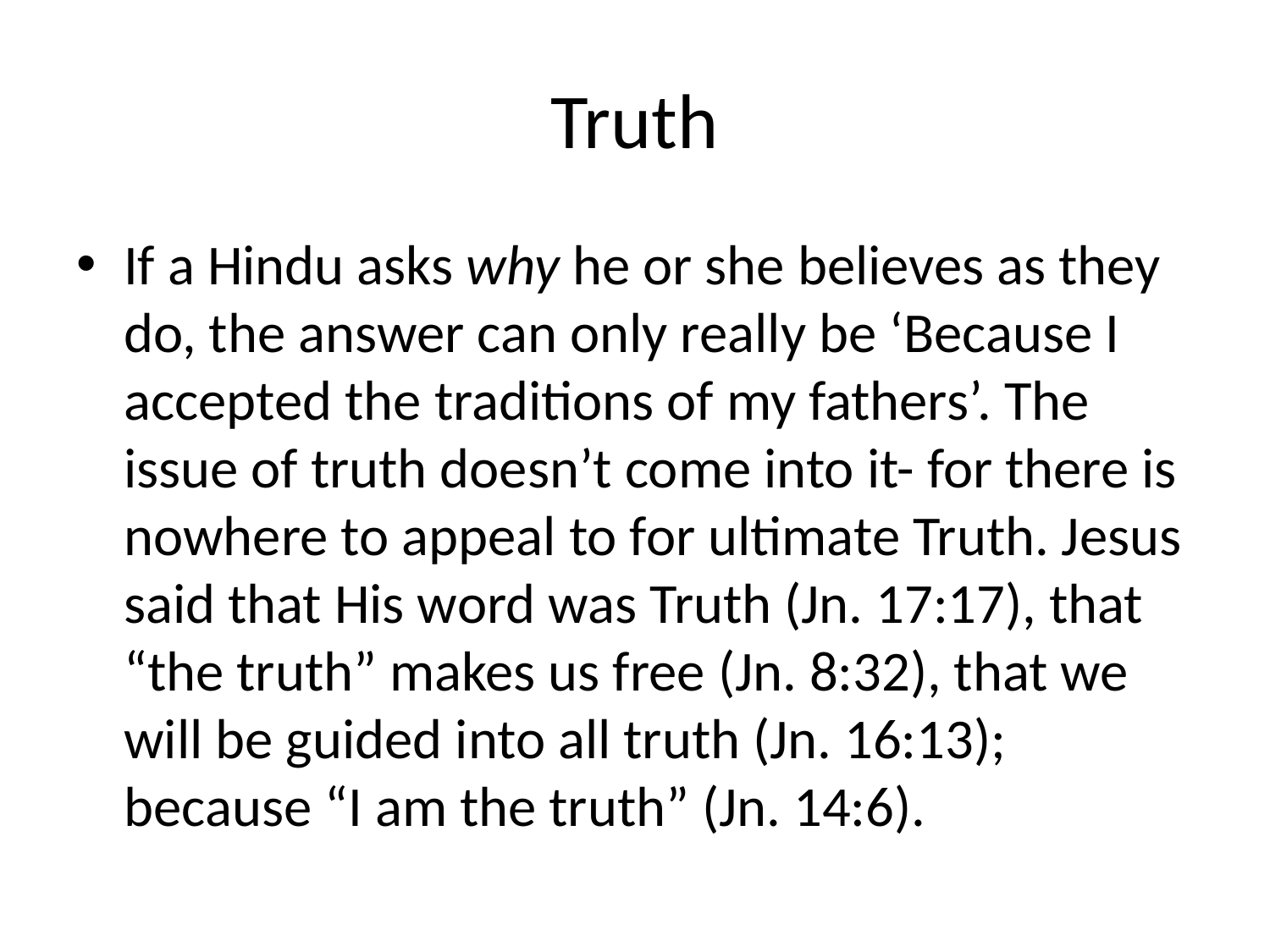

# Truth
If a Hindu asks why he or she believes as they do, the answer can only really be ‘Because I accepted the traditions of my fathers’. The issue of truth doesn’t come into it- for there is nowhere to appeal to for ultimate Truth. Jesus said that His word was Truth (Jn. 17:17), that “the truth” makes us free (Jn. 8:32), that we will be guided into all truth (Jn. 16:13); because “I am the truth” (Jn. 14:6).